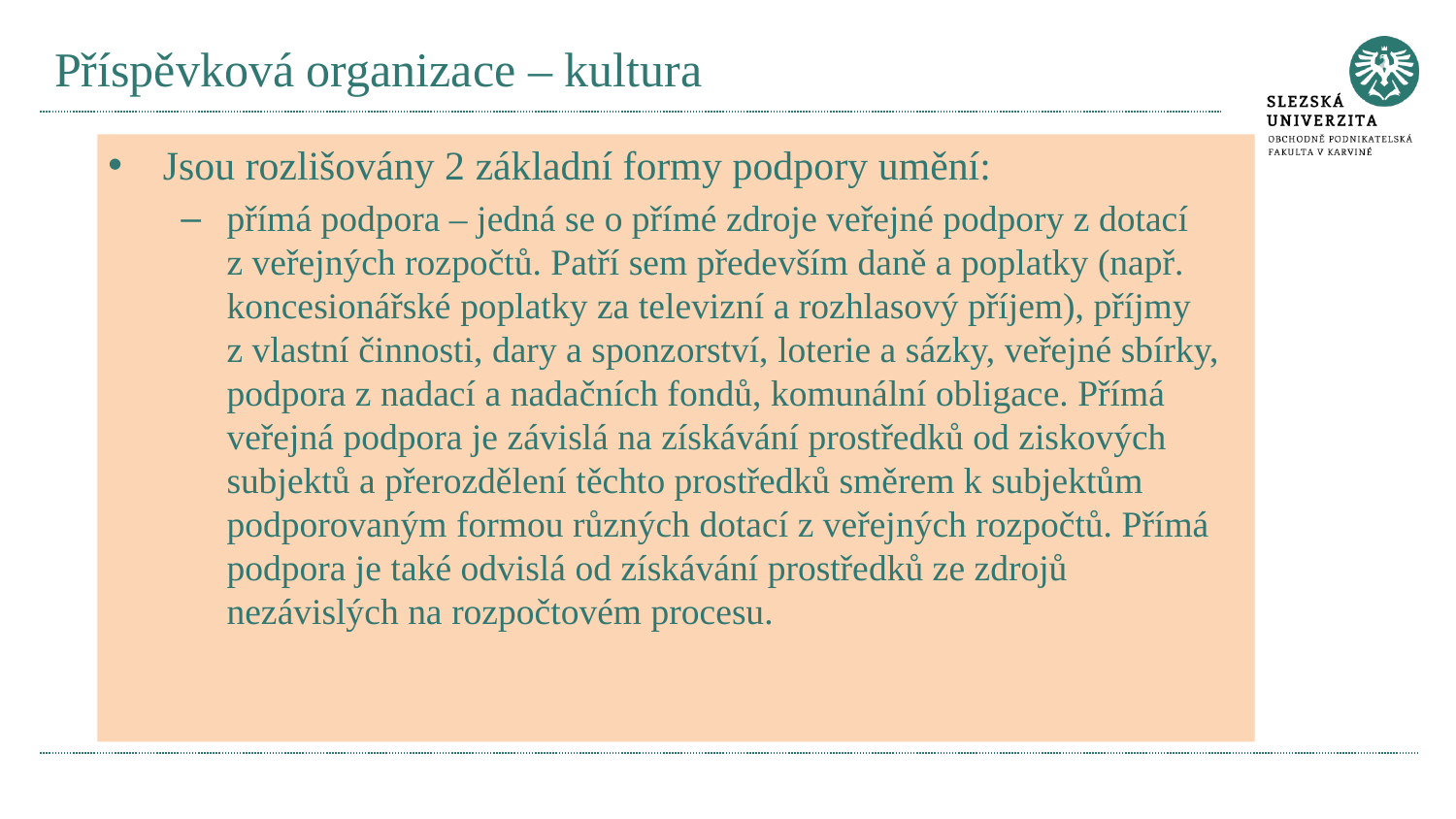

# Příspěvková organizace – kultura
Jsou rozlišovány 2 základní formy podpory umění:
přímá podpora – jedná se o přímé zdroje veřejné podpory z dotací z veřejných rozpočtů. Patří sem především daně a poplatky (např. koncesionářské poplatky za televizní a rozhlasový příjem), příjmy z vlastní činnosti, dary a sponzorství, loterie a sázky, veřejné sbírky, podpora z nadací a nadačních fondů, komunální obligace. Přímá veřejná podpora je závislá na získávání prostředků od ziskových subjektů a přerozdělení těchto prostředků směrem k subjektům podporovaným formou různých dotací z veřejných rozpočtů. Přímá podpora je také odvislá od získávání prostředků ze zdrojů nezávislých na rozpočtovém procesu.